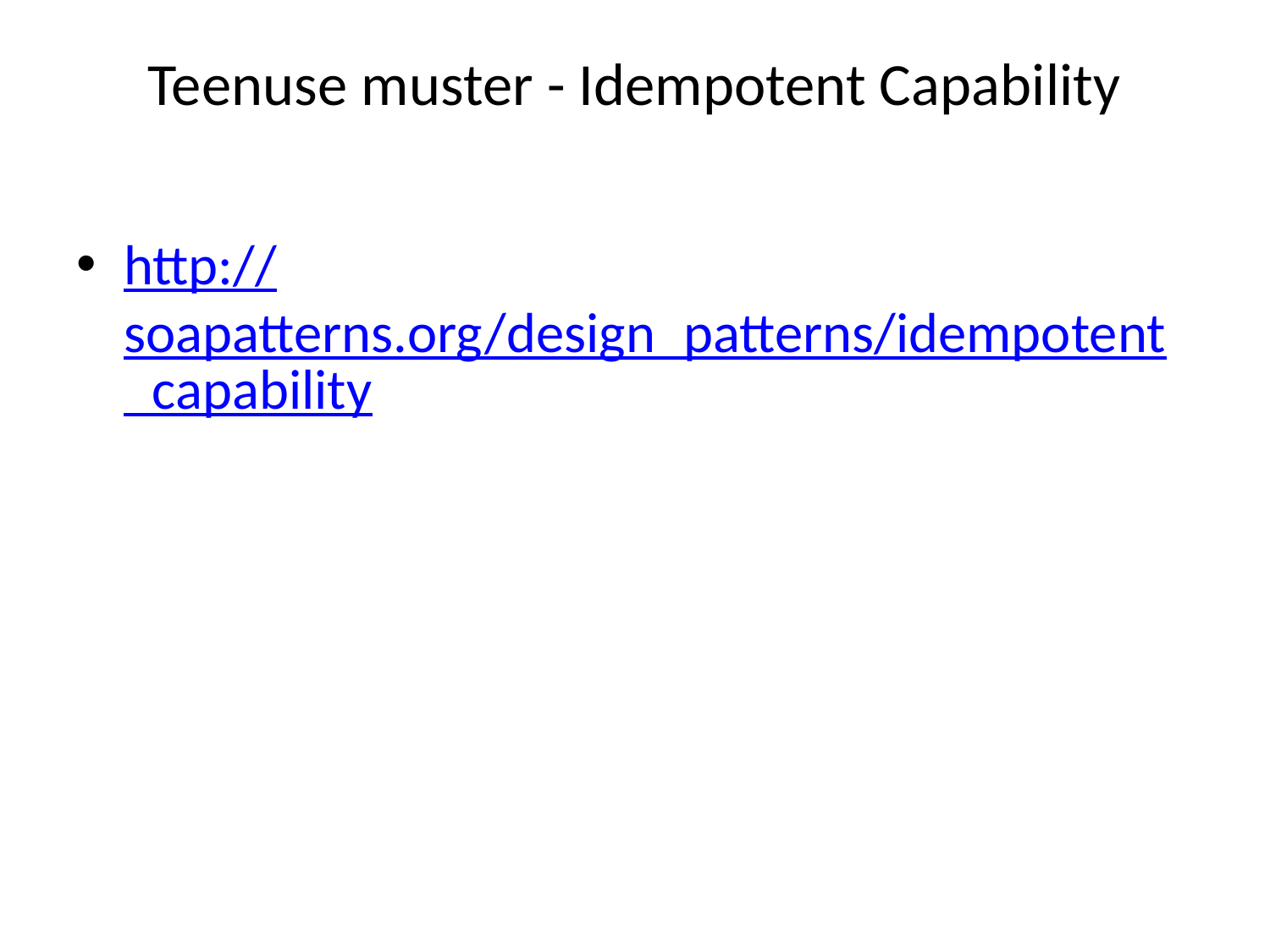

# Teenuse muster - Idempotent Capability
http://soapatterns.org/design_patterns/idempotent_capability